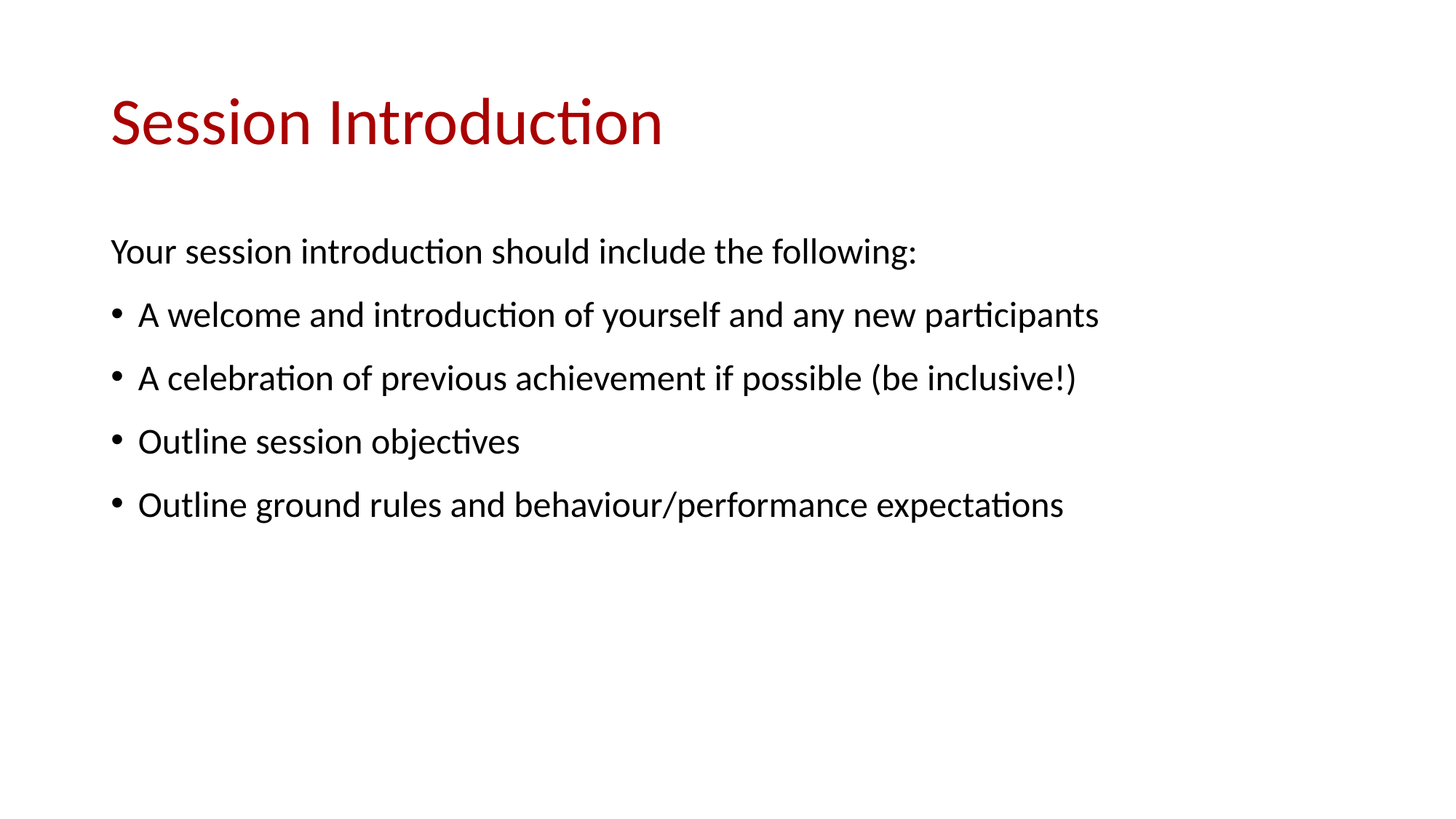

# Session Introduction
Your session introduction should include the following:
A welcome and introduction of yourself and any new participants
A celebration of previous achievement if possible (be inclusive!)
Outline session objectives
Outline ground rules and behaviour/performance expectations